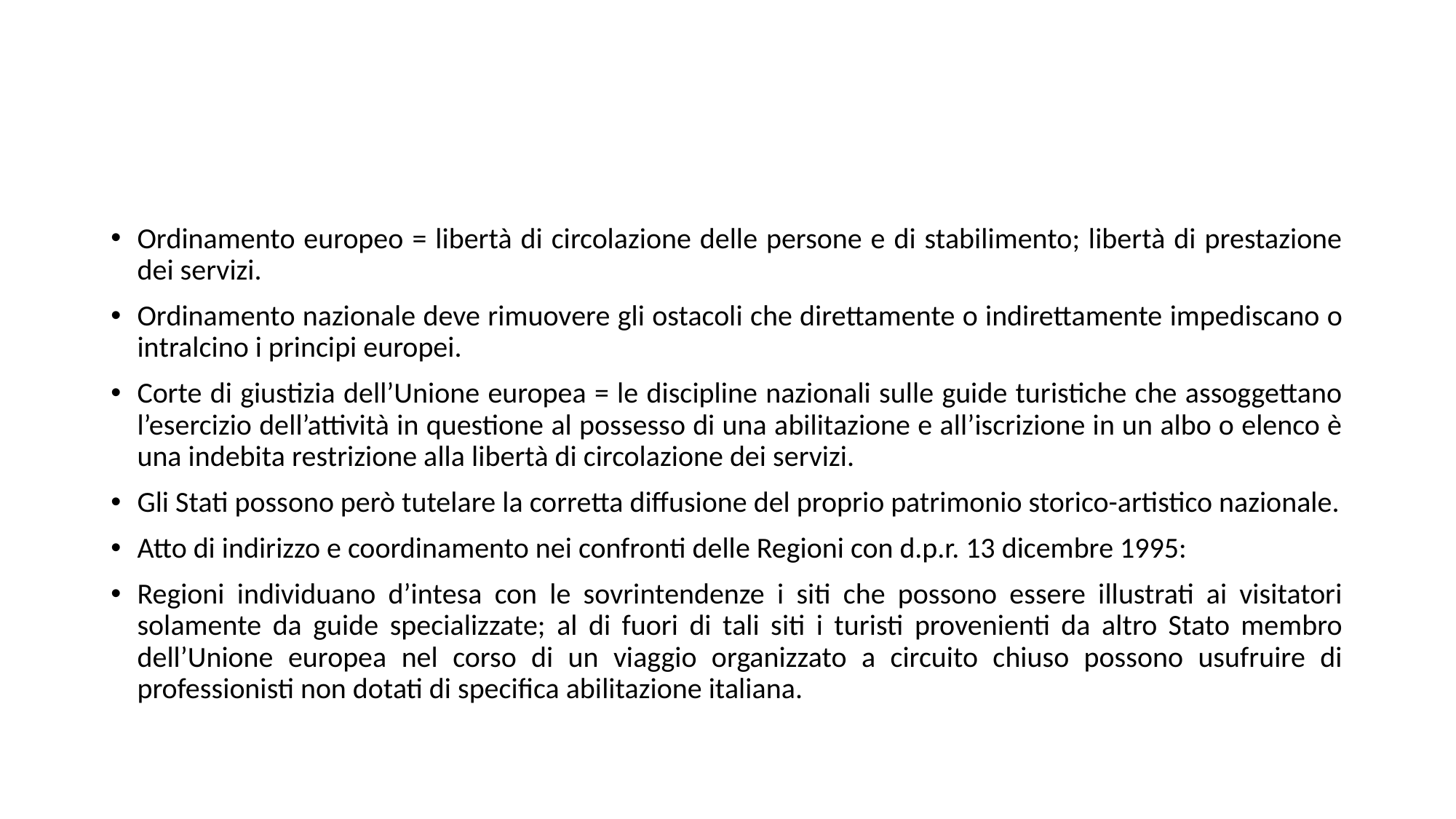

#
Ordinamento europeo = libertà di circolazione delle persone e di stabilimento; libertà di prestazione dei servizi.
Ordinamento nazionale deve rimuovere gli ostacoli che direttamente o indirettamente impediscano o intralcino i principi europei.
Corte di giustizia dell’Unione europea = le discipline nazionali sulle guide turistiche che assoggettano l’esercizio dell’attività in questione al possesso di una abilitazione e all’iscrizione in un albo o elenco è una indebita restrizione alla libertà di circolazione dei servizi.
Gli Stati possono però tutelare la corretta diffusione del proprio patrimonio storico-artistico nazionale.
Atto di indirizzo e coordinamento nei confronti delle Regioni con d.p.r. 13 dicembre 1995:
Regioni individuano d’intesa con le sovrintendenze i siti che possono essere illustrati ai visitatori solamente da guide specializzate; al di fuori di tali siti i turisti provenienti da altro Stato membro dell’Unione europea nel corso di un viaggio organizzato a circuito chiuso possono usufruire di professionisti non dotati di specifica abilitazione italiana.